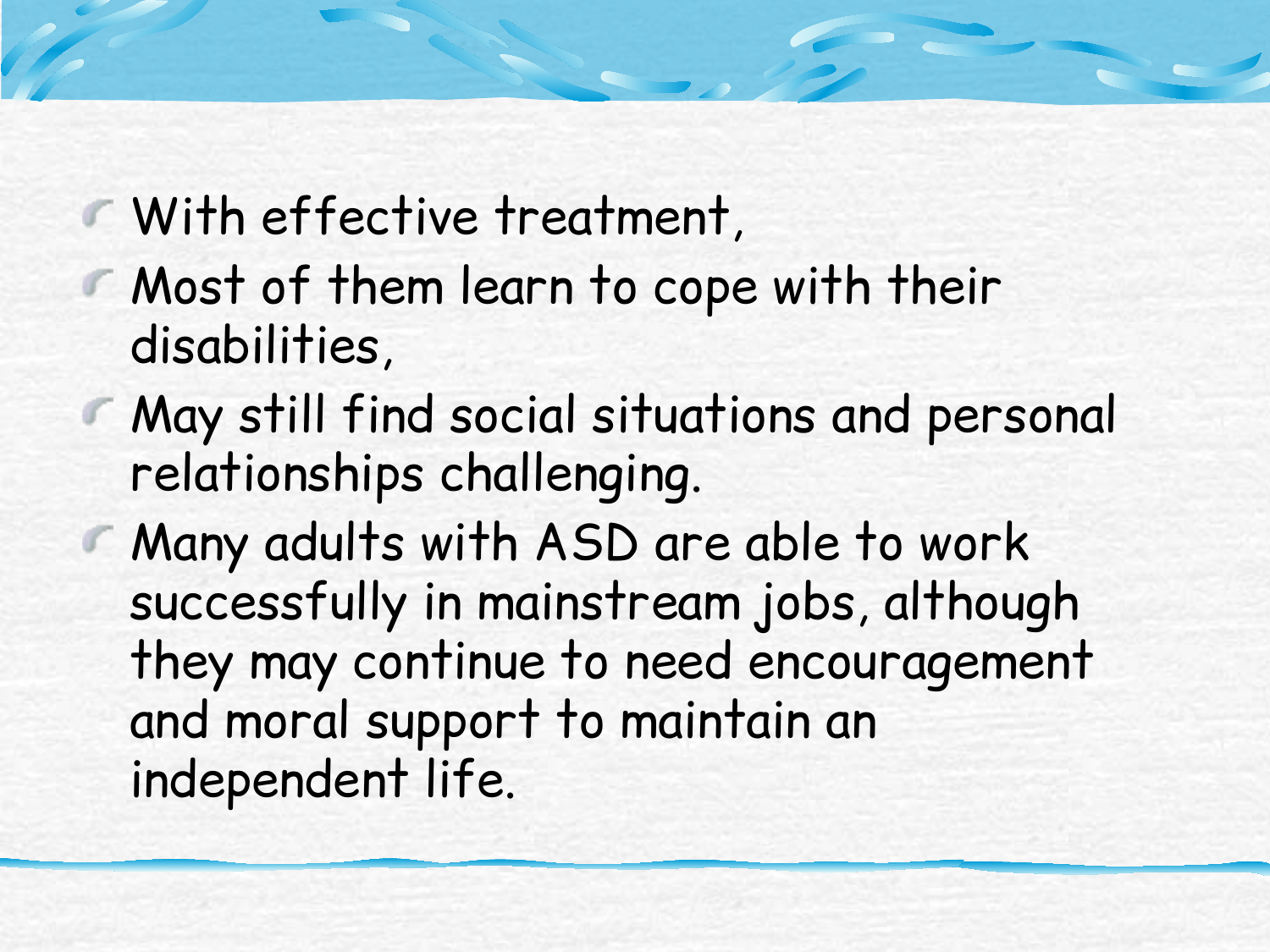

With effective treatment,
Most of them learn to cope with their disabilities,
May still find social situations and personal relationships challenging.
Many adults with ASD are able to work successfully in mainstream jobs, although they may continue to need encouragement and moral support to maintain an independent life.